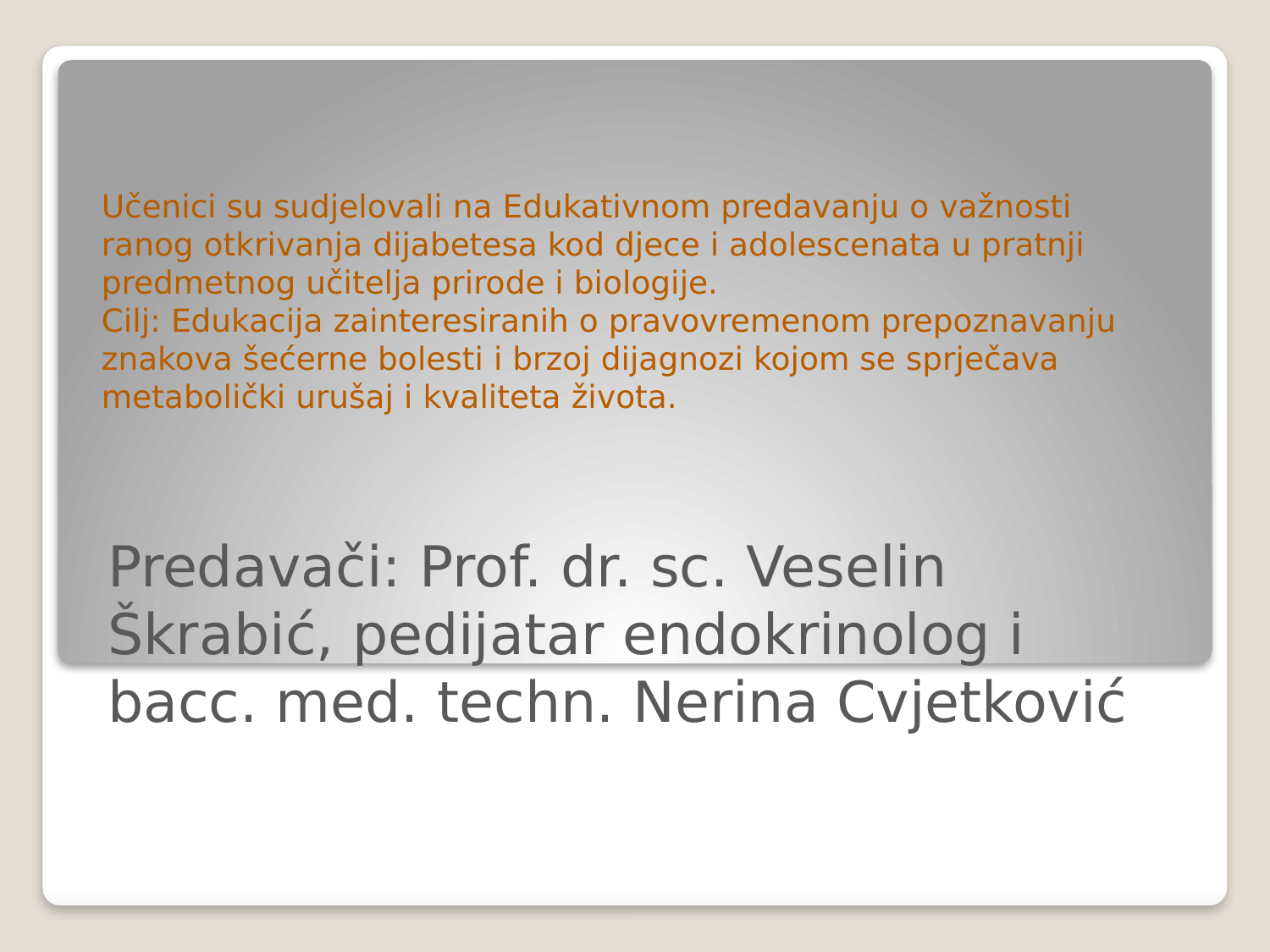

Učenici su sudjelovali na Edukativnom predavanju o važnosti ranog otkrivanja dijabetesa kod djece i adolescenata u pratnji predmetnog učitelja prirode i biologije.
Cilj: Edukacija zainteresiranih o pravovremenom prepoznavanju znakova šećerne bolesti i brzoj dijagnozi kojom se sprječava metabolički urušaj i kvaliteta života.

# Predavači: Prof. dr. sc. Veselin Škrabić, pedijatar endokrinolog i bacc. med. techn. Nerina Cvjetković